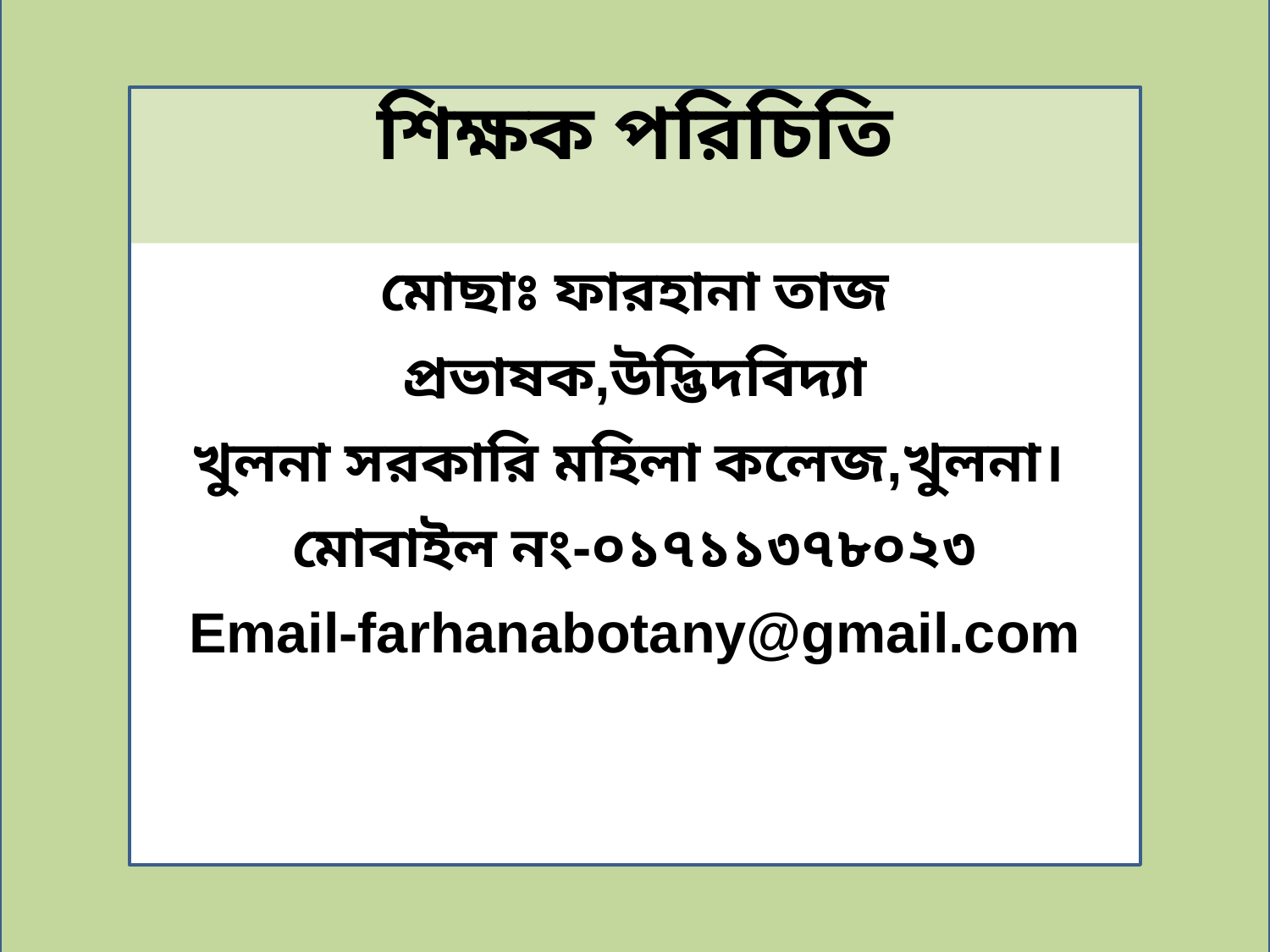

# শিক্ষক পরিচিতি
মোছাঃ ফারহানা তাজ
প্রভাষক,উদ্ভিদবিদ্যা
খুলনা সরকারি মহিলা কলেজ,খুলনা।
মোবাইল নং-০১৭১১৩৭৮০২৩
Email-farhanabotany@gmail.com